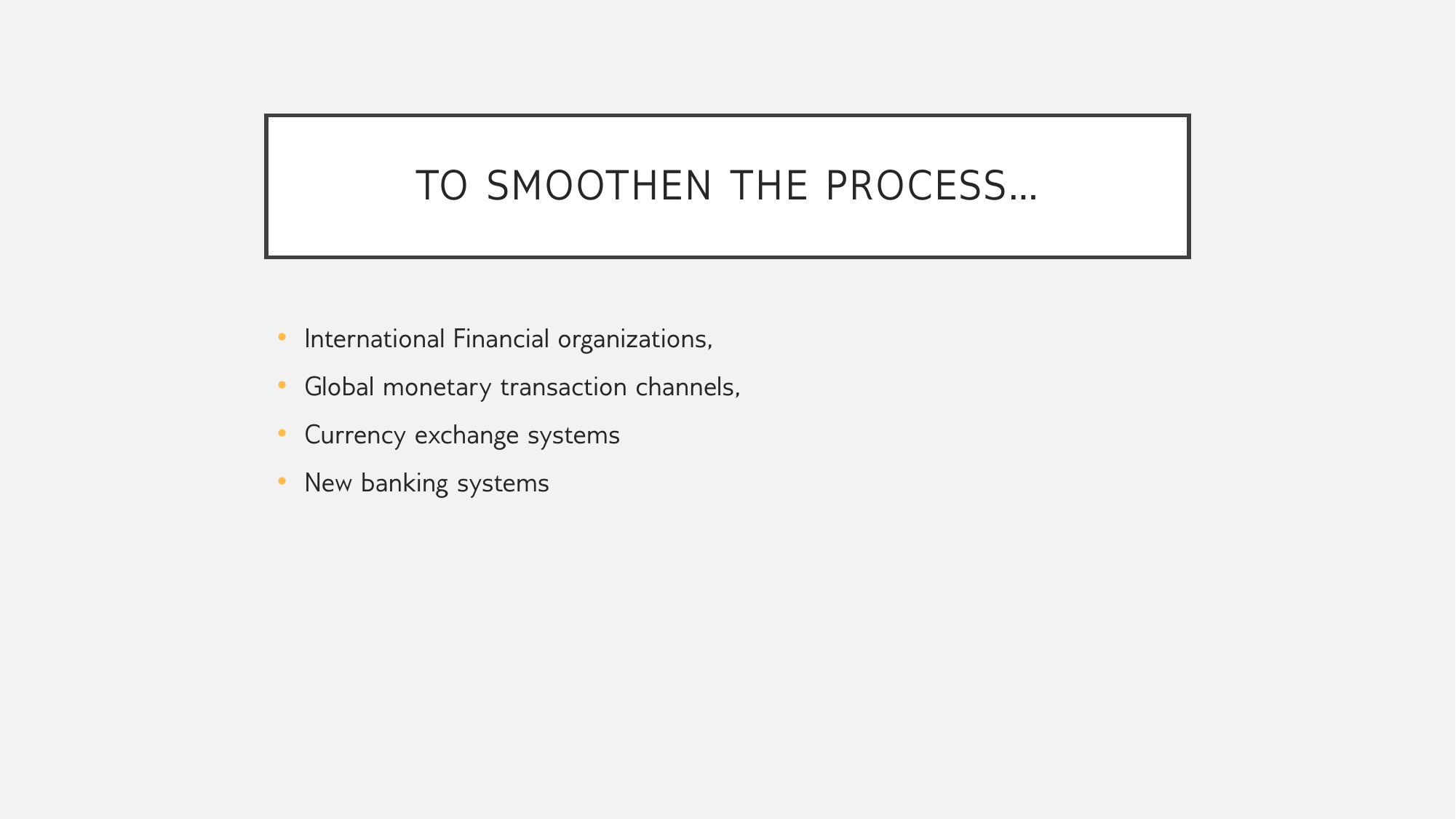

# To Smoothen the Process…
International Financial organizations,
Global monetary transaction channels,
Currency exchange systems
New banking systems